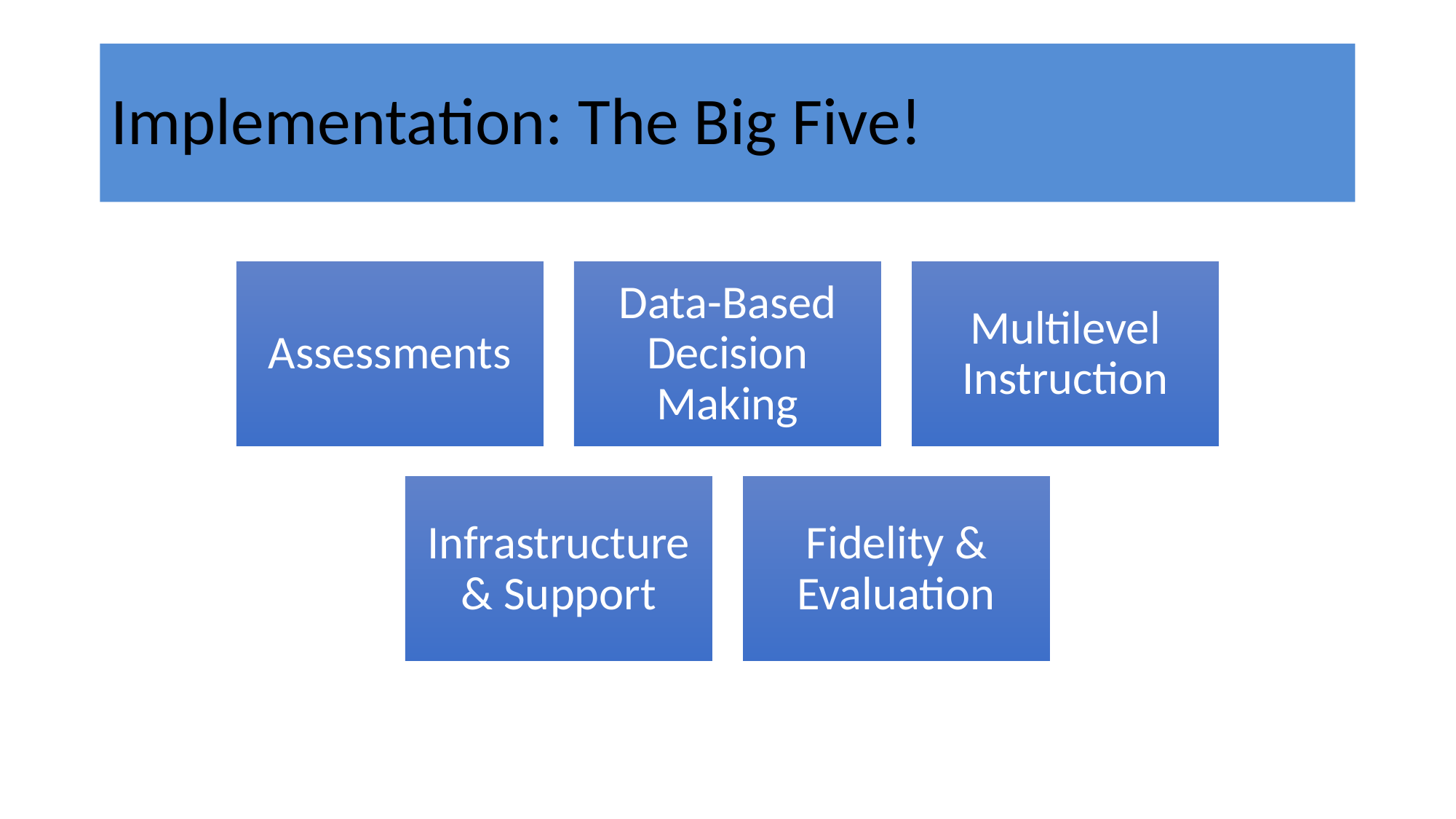

# Implementation: The Big Five!
Assessments
Data-Based Decision Making
Multilevel Instruction
Infrastructure & Support
Fidelity & Evaluation